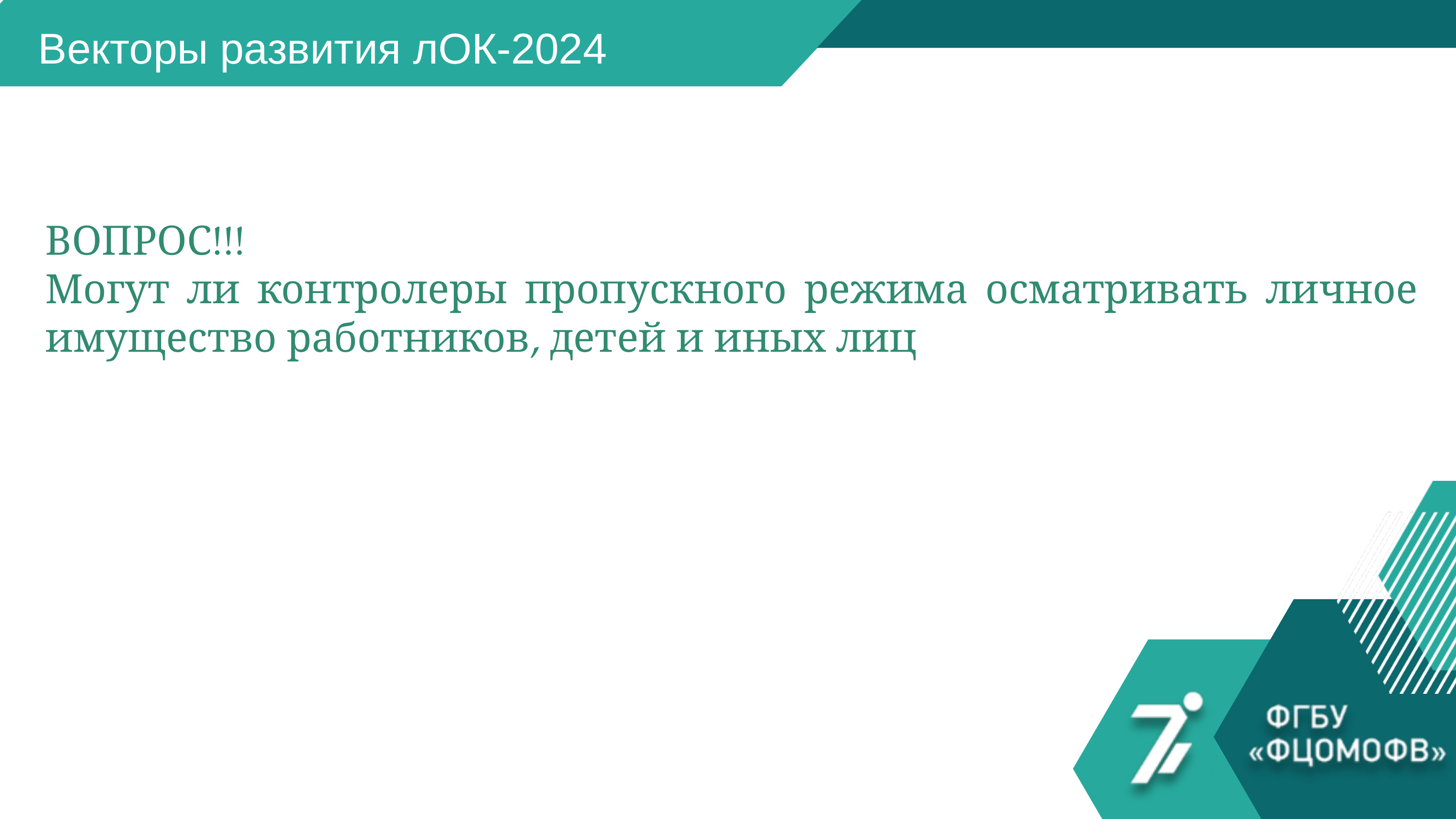

Векторы развития лОК-2024
ВОПРОС!!!
Могут ли контролеры пропускного режима осматривать личное имущество работников, детей и иных лиц